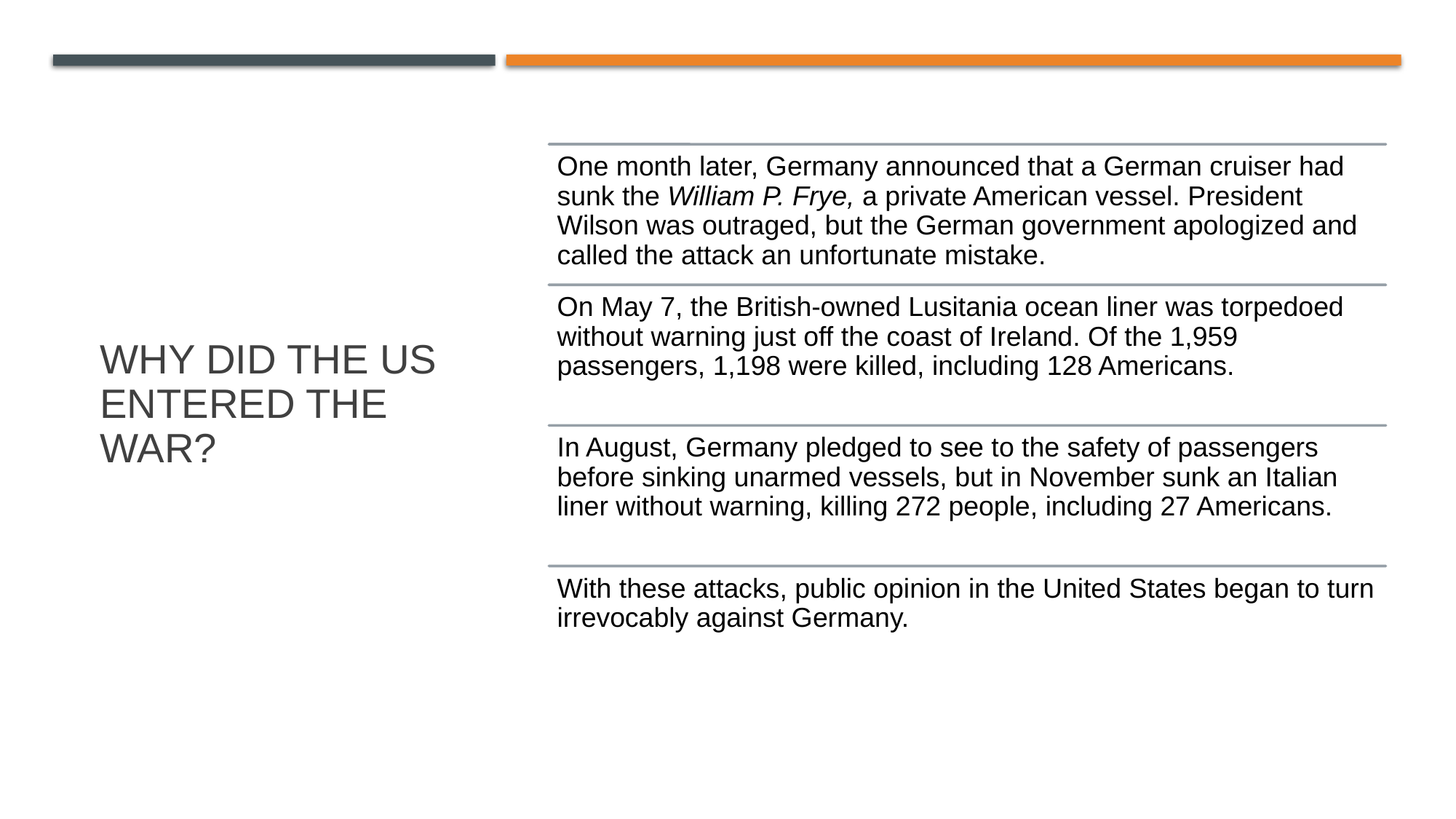

# Why did the us entered the war?
One month later, Germany announced that a German cruiser had sunk the William P. Frye, a private American vessel. President Wilson was outraged, but the German government apologized and called the attack an unfortunate mistake.
On May 7, the British-owned Lusitania ocean liner was torpedoed without warning just off the coast of Ireland. Of the 1,959 passengers, 1,198 were killed, including 128 Americans.
In August, Germany pledged to see to the safety of passengers before sinking unarmed vessels, but in November sunk an Italian liner without warning, killing 272 people, including 27 Americans.
With these attacks, public opinion in the United States began to turn irrevocably against Germany.